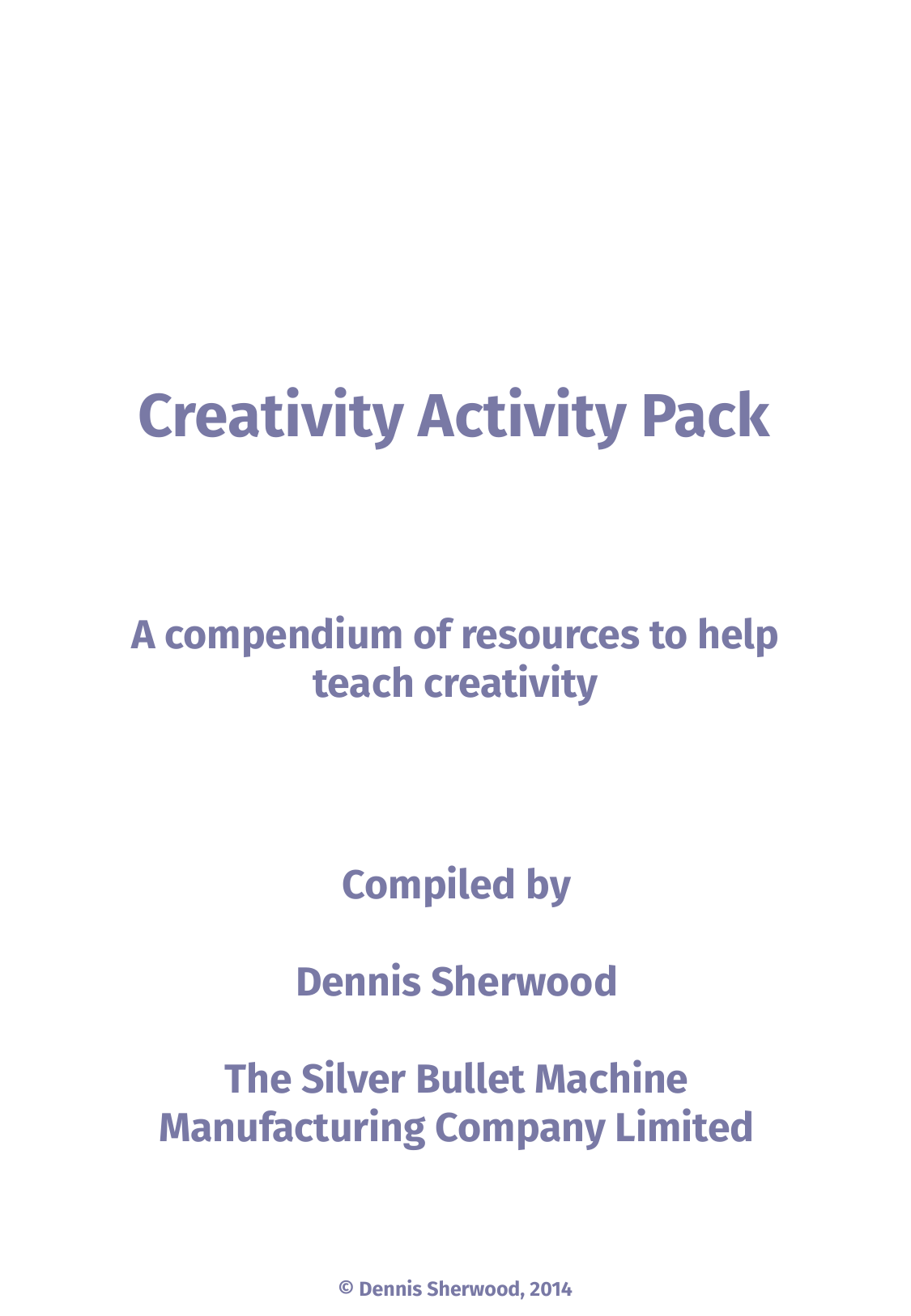

Creativity Activity Pack
A compendium of resources to help teach creativity
Compiled by

Dennis Sherwood

The Silver Bullet Machine Manufacturing Company Limited

© Dennis Sherwood, 2014